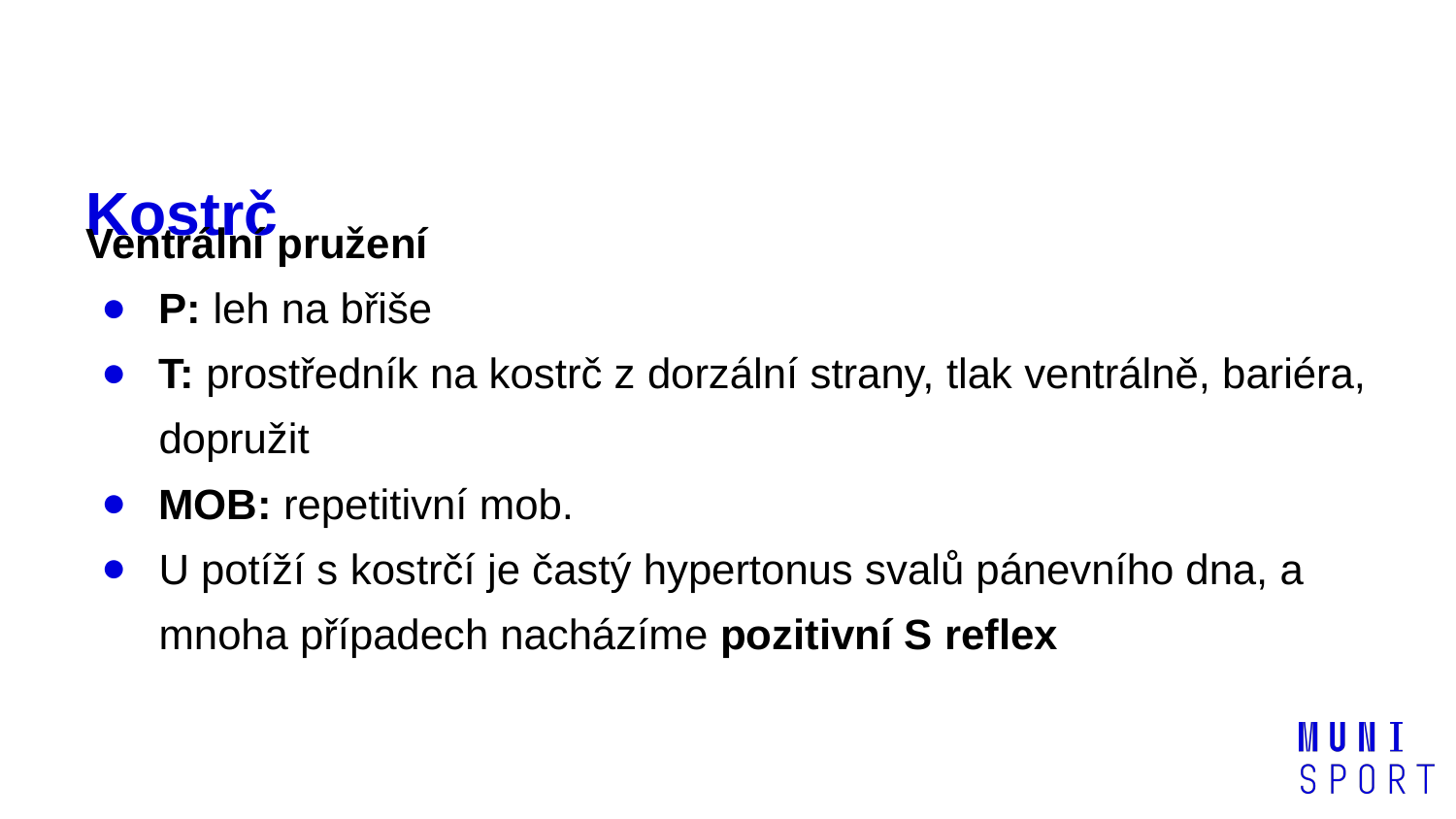

# Kostrč
Ventrální pružení
P: leh na břiše
T: prostředník na kostrč z dorzální strany, tlak ventrálně, bariéra, dopružit
MOB: repetitivní mob.
U potíží s kostrčí je častý hypertonus svalů pánevního dna, a mnoha případech nacházíme pozitivní S reflex